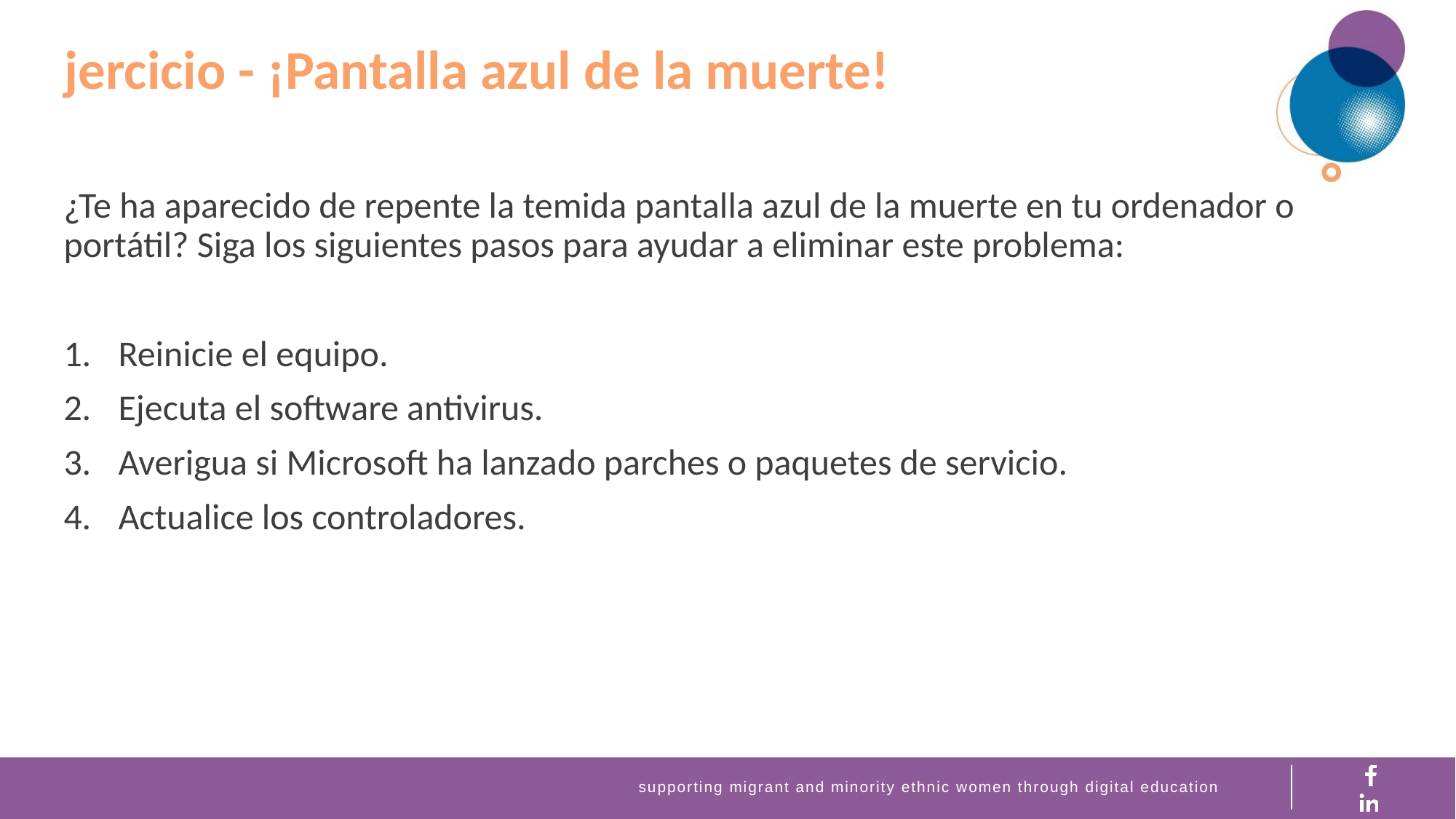

jercicio - ¡Pantalla azul de la muerte!
¿Te ha aparecido de repente la temida pantalla azul de la muerte en tu ordenador o portátil? Siga los siguientes pasos para ayudar a eliminar este problema:

Reinicie el equipo.
Ejecuta el software antivirus.
Averigua si Microsoft ha lanzado parches o paquetes de servicio.
Actualice los controladores.